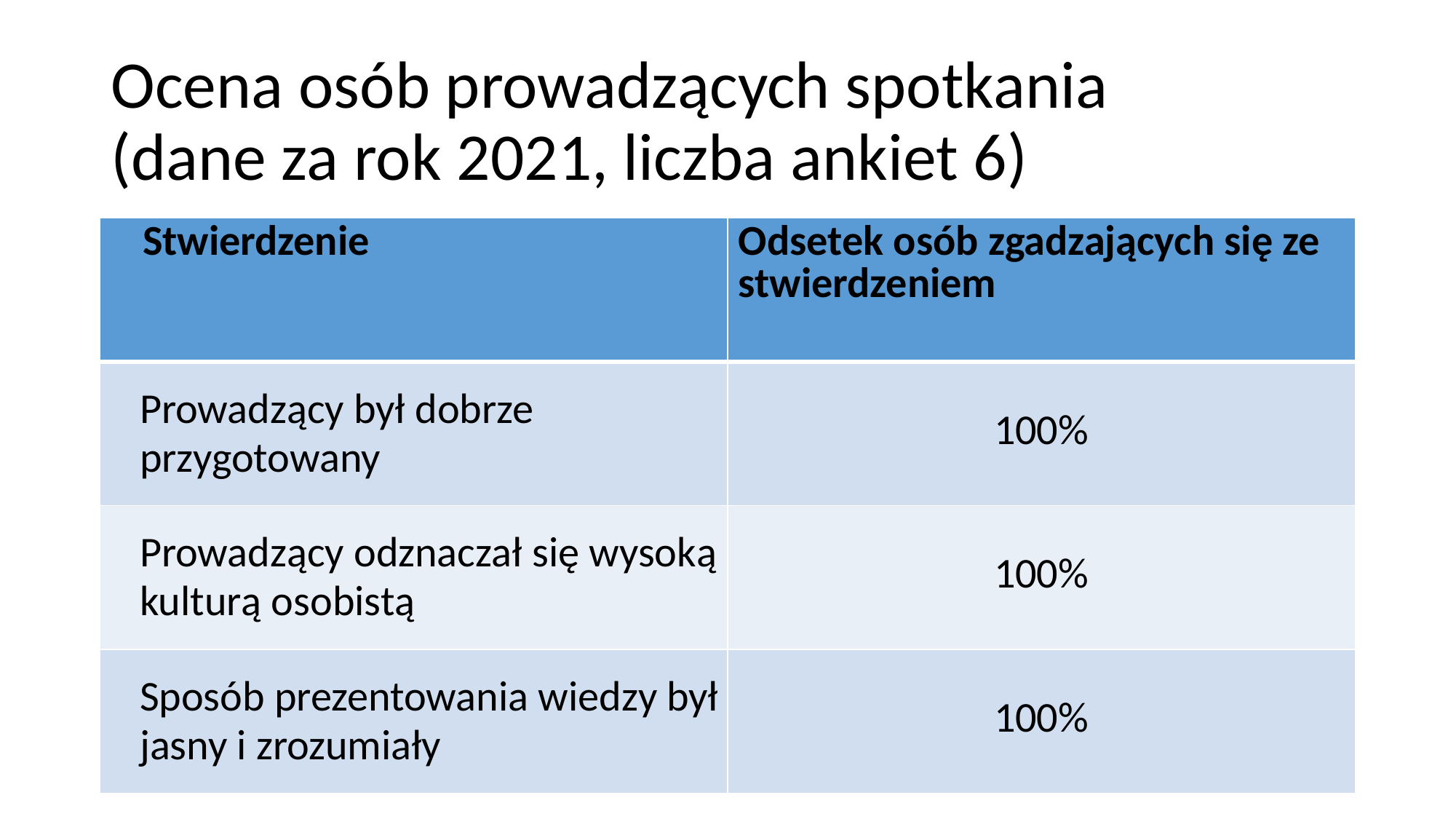

# Ocena osób prowadzących spotkania (dane za rok 2021, liczba ankiet 6)
| Stwierdzenie | Odsetek osób zgadzających się ze stwierdzeniem |
| --- | --- |
| Prowadzący był dobrze przygotowany | 100% |
| Prowadzący odznaczał się wysoką kulturą osobistą | 100% |
| Sposób prezentowania wiedzy był jasny i zrozumiały | 100% |